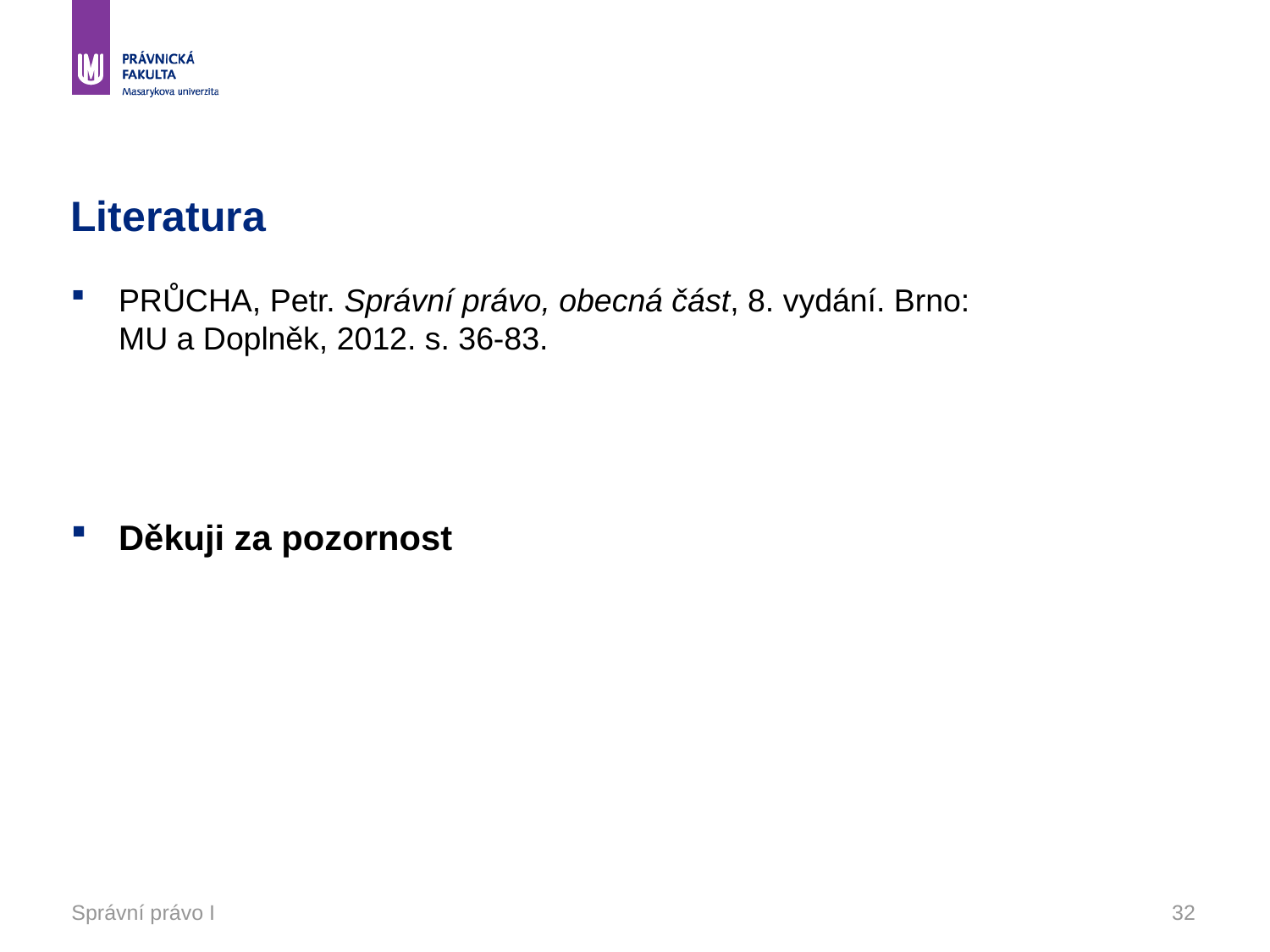

# Literatura
PRŮCHA, Petr. Správní právo, obecná část, 8. vydání. Brno:                    MU a Doplněk, 2012. s. 36-83.

Děkuji za pozornost
Správní právo I
32